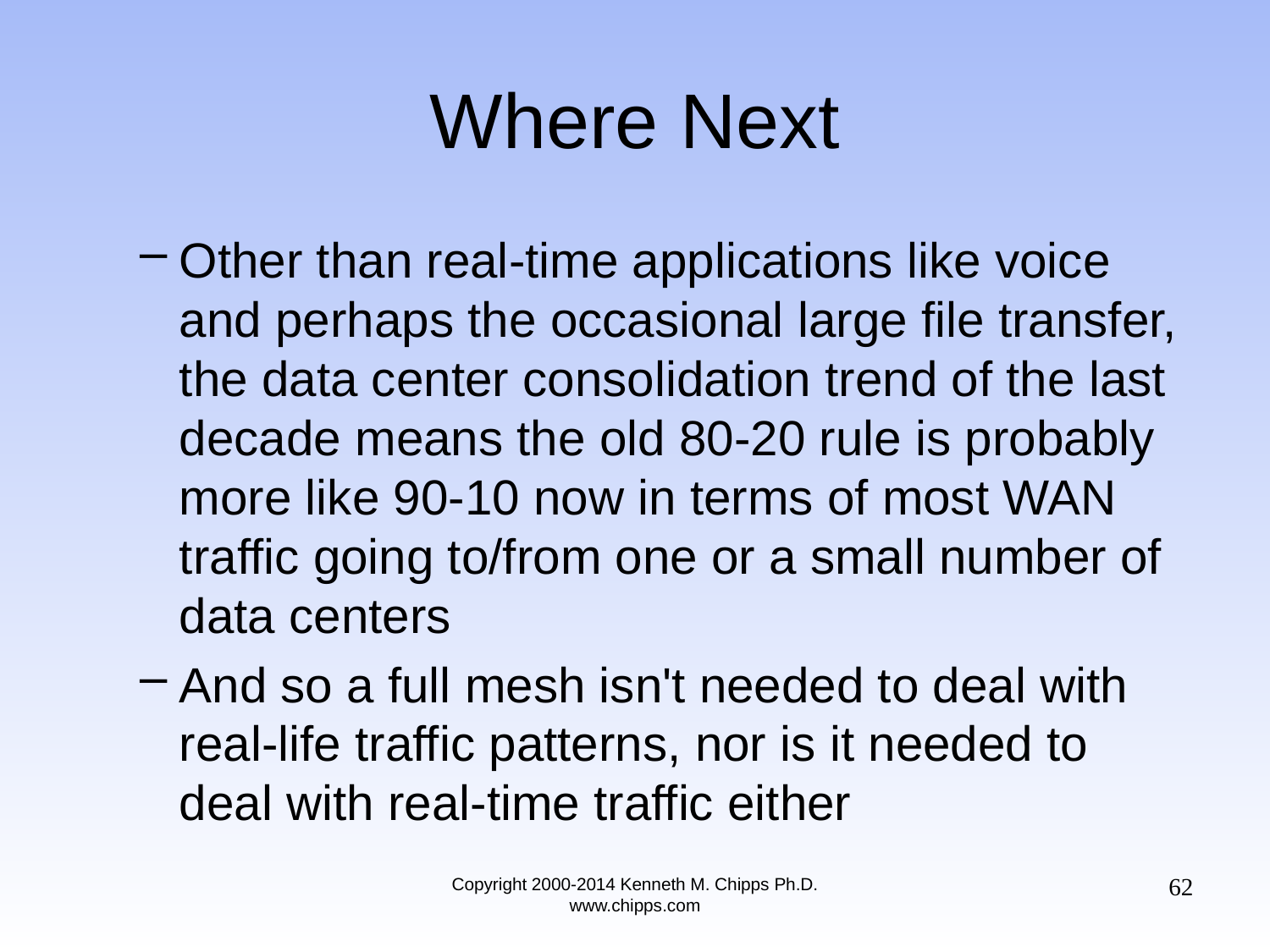

# Where Next
Other than real-time applications like voice and perhaps the occasional large file transfer, the data center consolidation trend of the last decade means the old 80-20 rule is probably more like 90-10 now in terms of most WAN traffic going to/from one or a small number of data centers
And so a full mesh isn't needed to deal with real-life traffic patterns, nor is it needed to deal with real-time traffic either
62
Copyright 2000-2014 Kenneth M. Chipps Ph.D. www.chipps.com